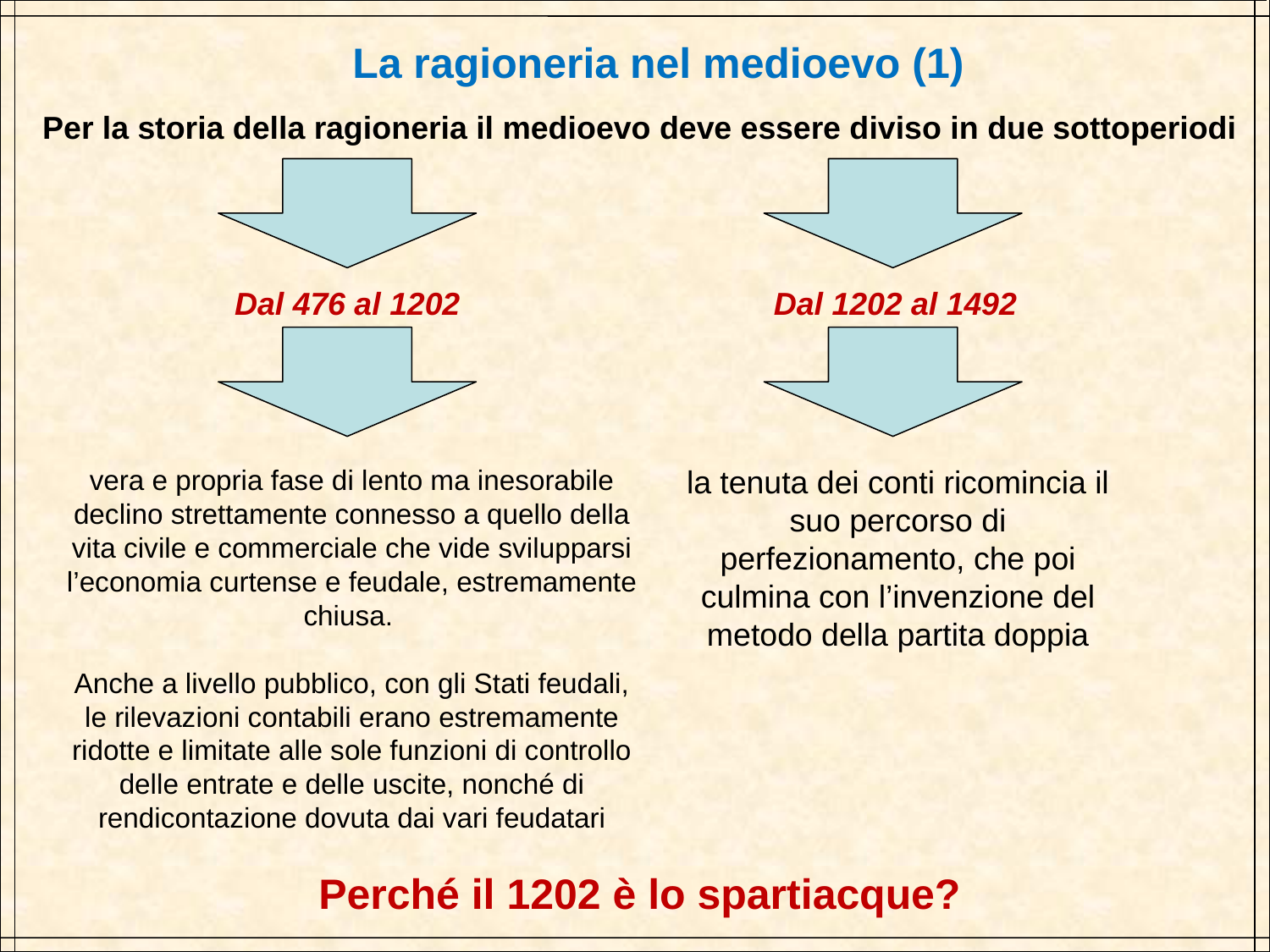

La ragioneria nel medioevo (1)
Per la storia della ragioneria il medioevo deve essere diviso in due sottoperiodi

Dal 476 al 1202
Dal 1202 al 1492

vera e propria fase di lento ma inesorabile declino strettamente connesso a quello della vita civile e commerciale che vide svilupparsi l’economia curtense e feudale, estremamente chiusa.

Anche a livello pubblico, con gli Stati feudali, le rilevazioni contabili erano estremamente ridotte e limitate alle sole funzioni di controllo delle entrate e delle uscite, nonché di rendicontazione dovuta dai vari feudatari
la tenuta dei conti ricomincia il suo percorso di perfezionamento, che poi culmina con l’invenzione del metodo della partita doppia
Perché il 1202 è lo spartiacque?